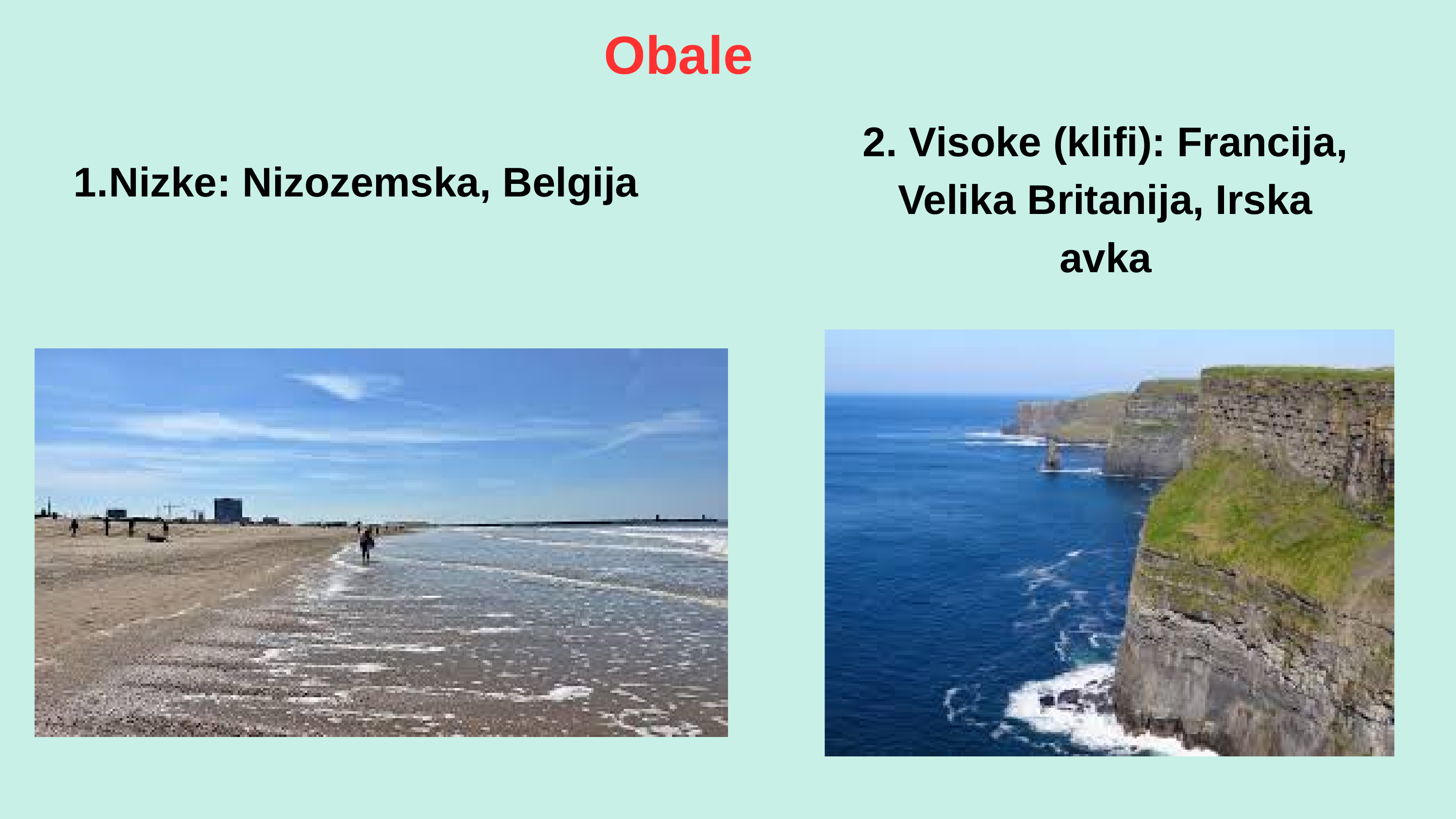

Obale

Nizke: Nizozemska, Belgija

2. Visoke (klifi): Francija, Velika Britanija, Irska
avka